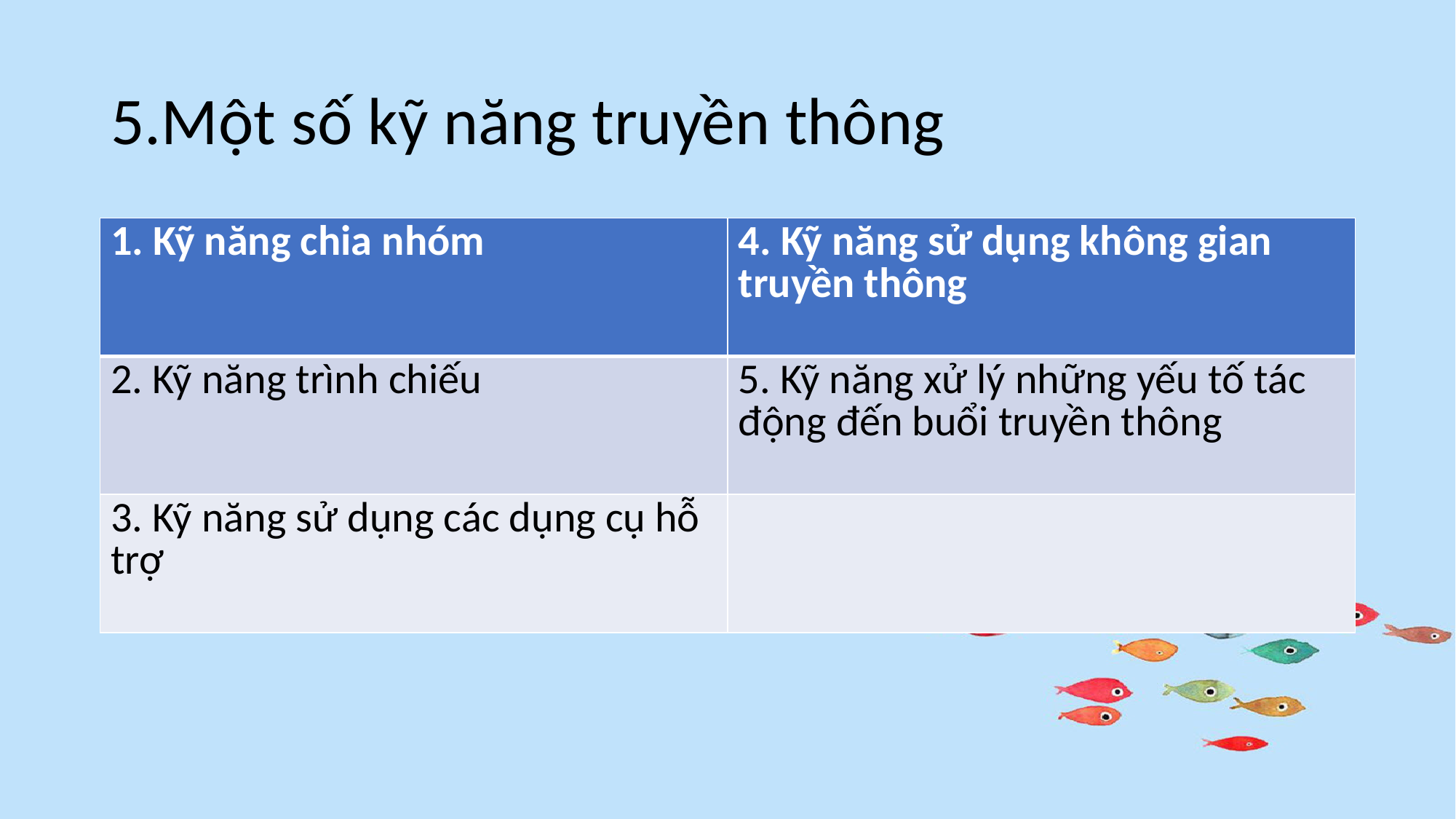

# 5.Một số kỹ năng truyền thông
| 1. Kỹ năng chia nhóm | 4. Kỹ năng sử dụng không gian truyền thông |
| --- | --- |
| 2. Kỹ năng trình chiếu | 5. Kỹ năng xử lý những yếu tố tác động đến buổi truyền thông |
| 3. Kỹ năng sử dụng các dụng cụ hỗ trợ |  |